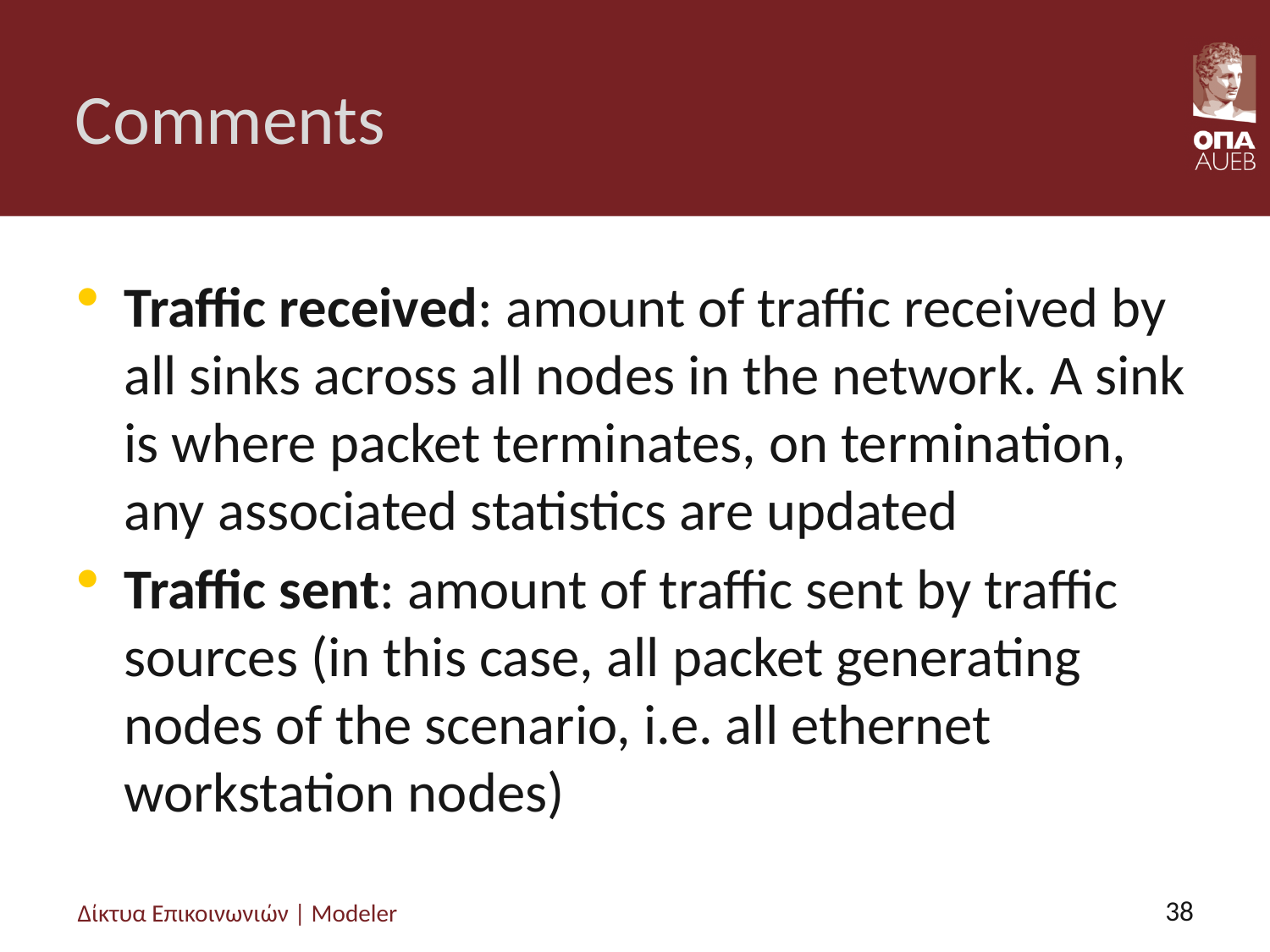

# Comments
Traffic received: amount of traffic received by all sinks across all nodes in the network. A sink is where packet terminates, on termination, any associated statistics are updated
Traffic sent: amount of traffic sent by traffic sources (in this case, all packet generating nodes of the scenario, i.e. all ethernet workstation nodes)
Δίκτυα Επικοινωνιών | Modeler
38